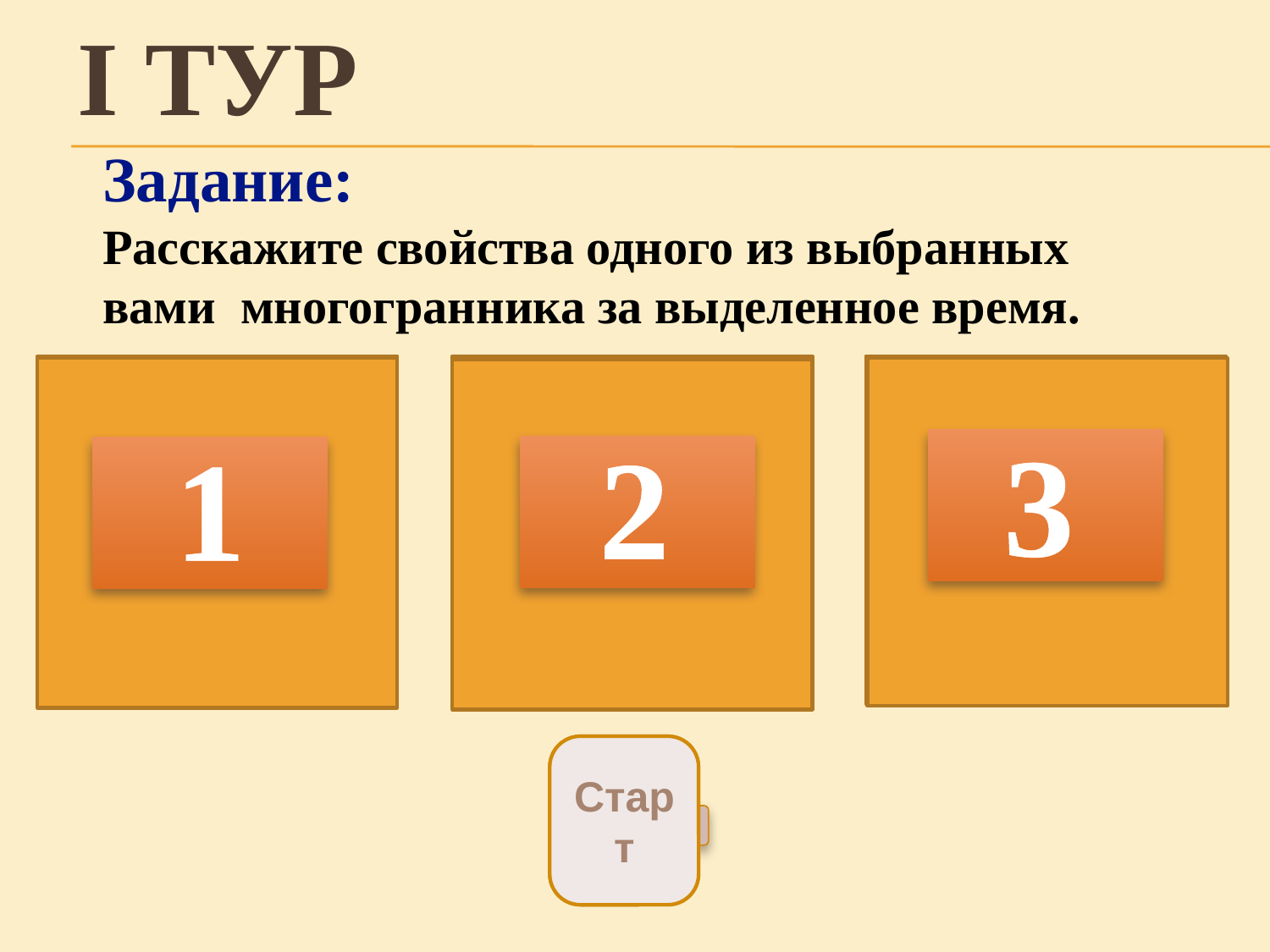

# I тур
Задание:
Расскажите свойства одного из выбранных вами  многогранника за выделенное время.

1

3

2

Старт

0
1
2
3
4
5
6
7
8
9
10